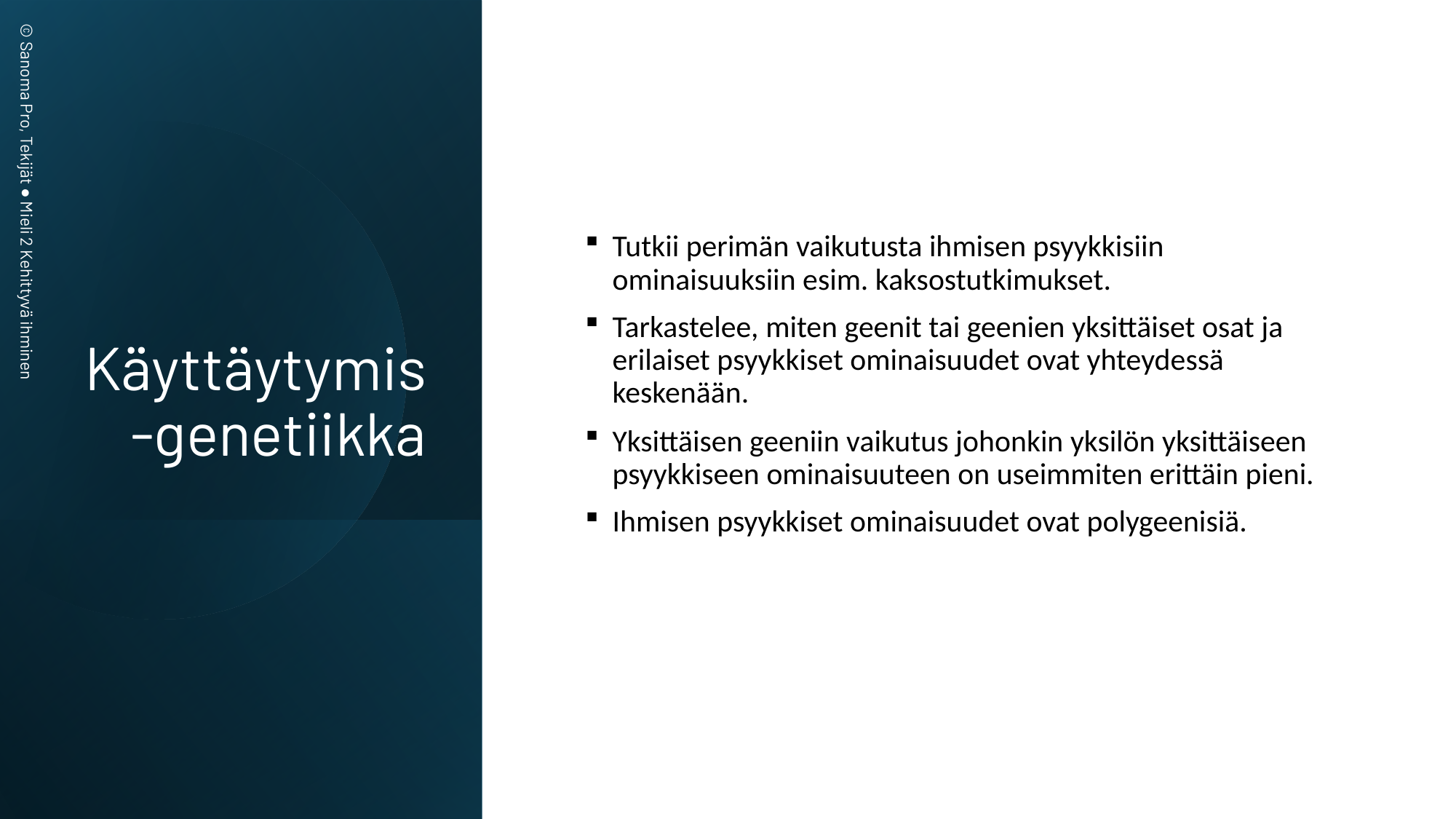

# Käyttäytymis-genetiikka
Tutkii perimän vaikutusta ihmisen psyykkisiin ominaisuuksiin esim. kaksostutkimukset.
Tarkastelee, miten geenit tai geenien yksittäiset osat ja erilaiset psyykkiset ominaisuudet ovat yhteydessä keskenään.
Yksittäisen geeniin vaikutus johonkin yksilön yksittäiseen psyykkiseen ominaisuuteen on useimmiten erittäin pieni.
Ihmisen psyykkiset ominaisuudet ovat polygeenisiä.

© Sanoma Pro, Tekijät ● Mieli 2 Kehittyvä ihminen